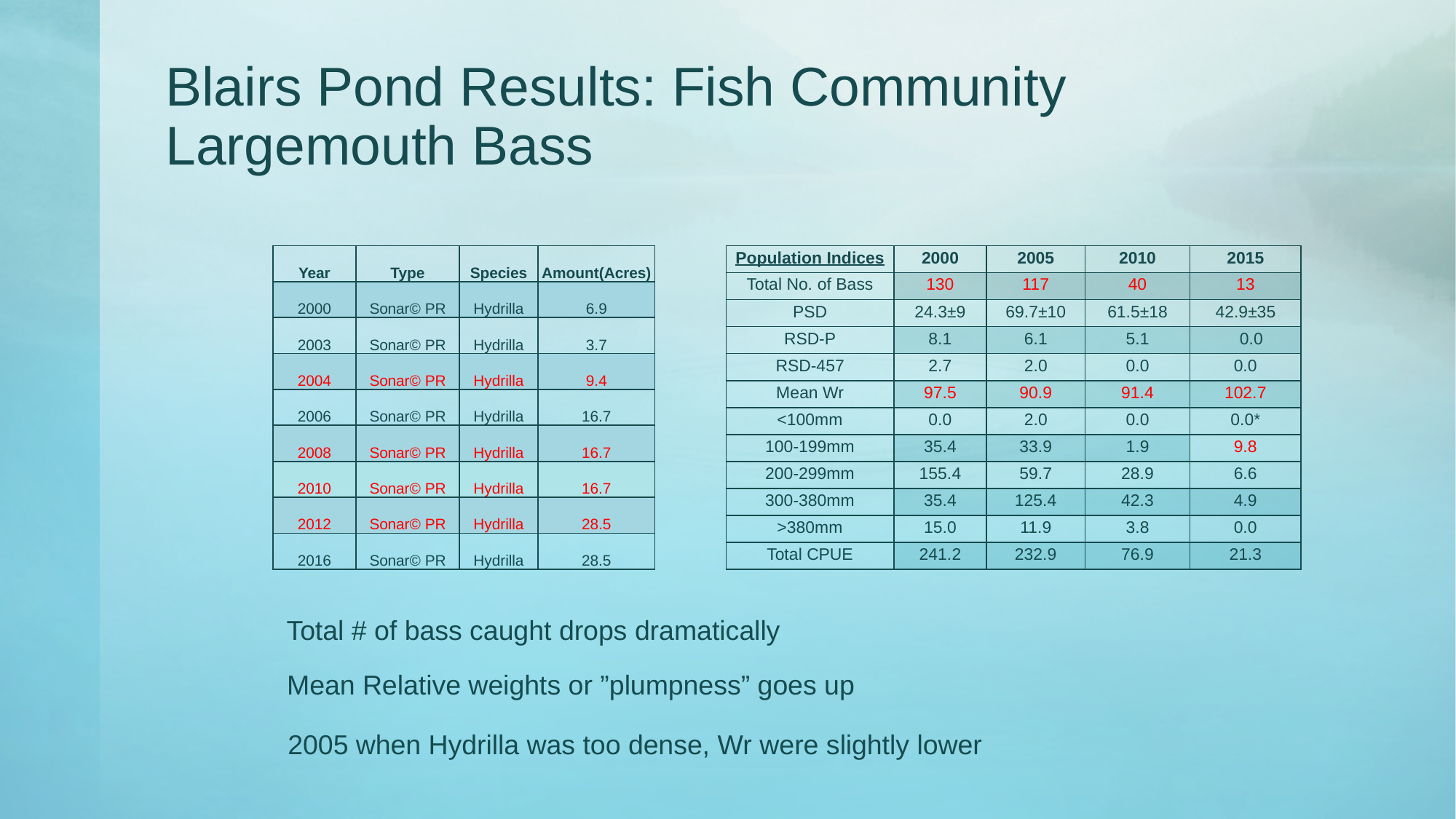

# Blairs Pond Results: Fish Community Largemouth Bass
| Year | Type | Species | Amount(Acres) |
| --- | --- | --- | --- |
| 2000 | Sonar© PR | Hydrilla | 6.9 |
| 2003 | Sonar© PR | Hydrilla | 3.7 |
| 2004 | Sonar© PR | Hydrilla | 9.4 |
| 2006 | Sonar© PR | Hydrilla | 16.7 |
| 2008 | Sonar© PR | Hydrilla | 16.7 |
| 2010 | Sonar© PR | Hydrilla | 16.7 |
| 2012 | Sonar© PR | Hydrilla | 28.5 |
| 2016 | Sonar© PR | Hydrilla | 28.5 |
| Population Indices | 2000 | 2005 | 2010 | 2015 |
| --- | --- | --- | --- | --- |
| Total No. of Bass | 130 | 117 | 40 | 13 |
| PSD | 24.3±9 | 69.7±10 | 61.5±18 | 42.9±35 |
| RSD-P | 8.1 | 6.1 | 5.1 | 0.0 |
| RSD-457 | 2.7 | 2.0 | 0.0 | 0.0 |
| Mean Wr | 97.5 | 90.9 | 91.4 | 102.7 |
| <100mm | 0.0 | 2.0 | 0.0 | 0.0\* |
| 100-199mm | 35.4 | 33.9 | 1.9 | 9.8 |
| 200-299mm | 155.4 | 59.7 | 28.9 | 6.6 |
| 300-380mm | 35.4 | 125.4 | 42.3 | 4.9 |
| >380mm | 15.0 | 11.9 | 3.8 | 0.0 |
| Total CPUE | 241.2 | 232.9 | 76.9 | 21.3 |
Total # of bass caught drops dramatically
Mean Relative weights or ”plumpness” goes up
2005 when Hydrilla was too dense, Wr were slightly lower